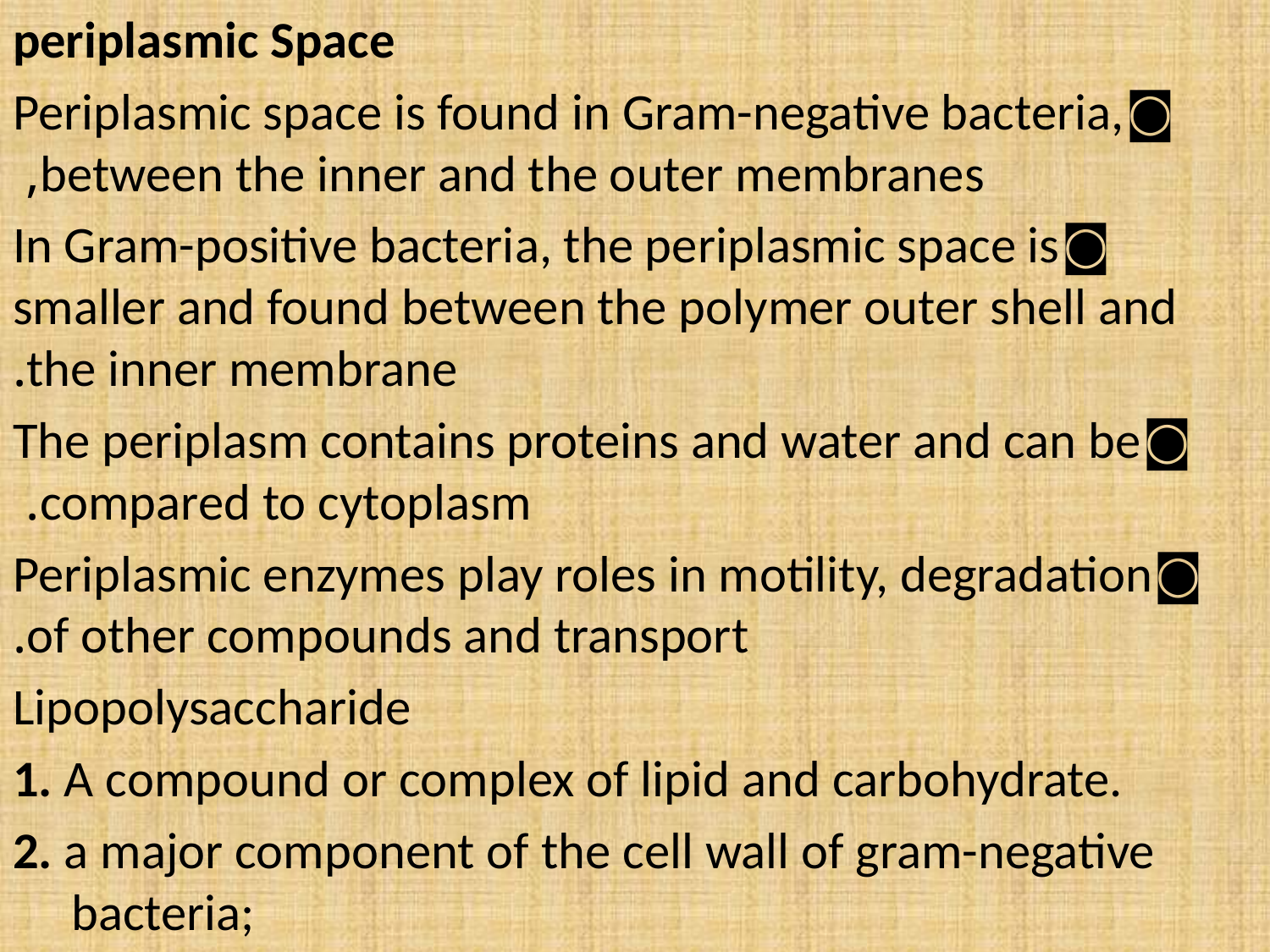

periplasmic Space
◙Periplasmic space is found in Gram-negative bacteria, between the inner and the outer membranes,
◙In Gram-positive bacteria, the periplasmic space is smaller and found between the polymer outer shell and the inner membrane.
◙The periplasm contains proteins and water and can be compared to cytoplasm.
◙Periplasmic enzymes play roles in motility, degradation of other compounds and transport.
Lipopolysaccharide
1. A compound or complex of lipid and carbohydrate.
2. a major component of the cell wall of gram-negative  bacteria;
#